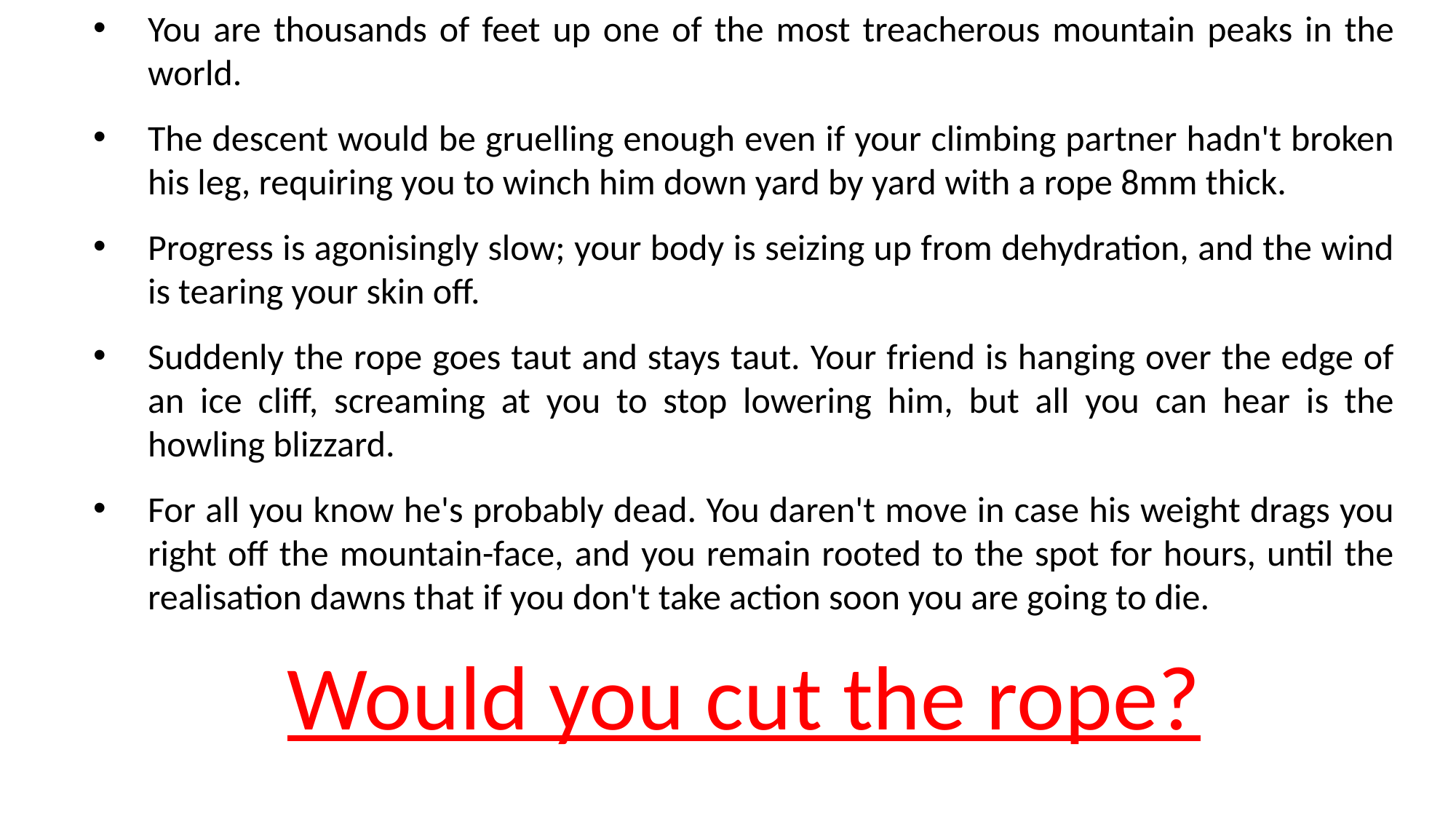

You are thousands of feet up one of the most treacherous mountain peaks in the world.
The descent would be gruelling enough even if your climbing partner hadn't broken his leg, requiring you to winch him down yard by yard with a rope 8mm thick.
Progress is agonisingly slow; your body is seizing up from dehydration, and the wind is tearing your skin off.
Suddenly the rope goes taut and stays taut. Your friend is hanging over the edge of an ice cliff, screaming at you to stop lowering him, but all you can hear is the howling blizzard.
For all you know he's probably dead. You daren't move in case his weight drags you right off the mountain-face, and you remain rooted to the spot for hours, until the realisation dawns that if you don't take action soon you are going to die.
Would you cut the rope?
#